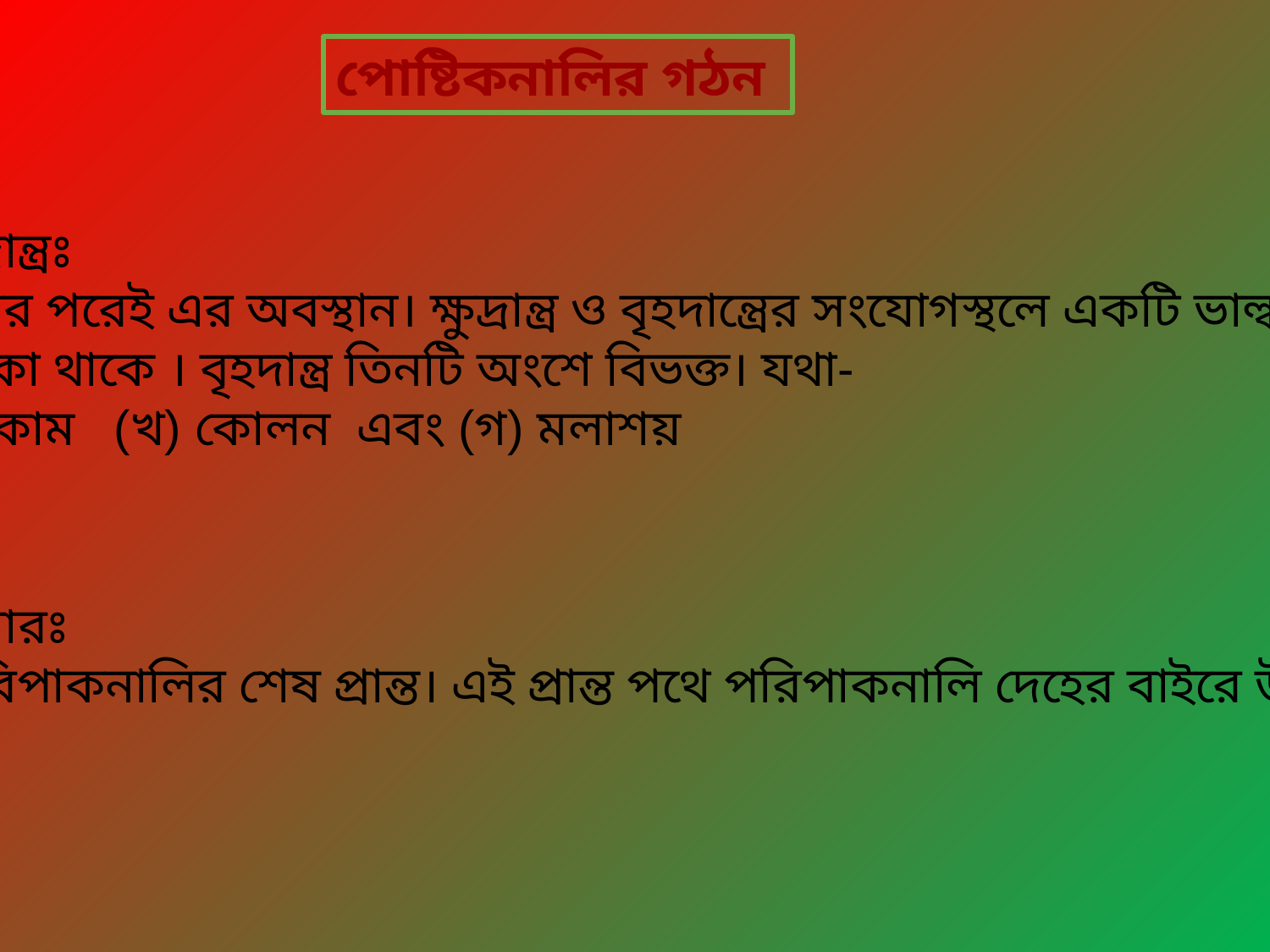

পোষ্টিকনালির গঠন
৭। বৃহদান্ত্রঃ
ক্ষুদ্রান্ত্রের পরেই এর অবস্থান। ক্ষুদ্রান্ত্র ও বৃহদান্ত্রের সংযোগস্থলে একটি ভাল্ব বা
কপাটিকা থাকে । বৃহদান্ত্র তিনটি অংশে বিভক্ত। যথা-
(ক) সিকাম   (খ) কোলন  এবং (গ) মলাশয়
৮। মলদ্বারঃ
পায়ু পরিপাকনালির শেষ প্রান্ত। এই প্রান্ত পথে পরিপাকনালি দেহের বাইরে উন্মুক্ত হয়।